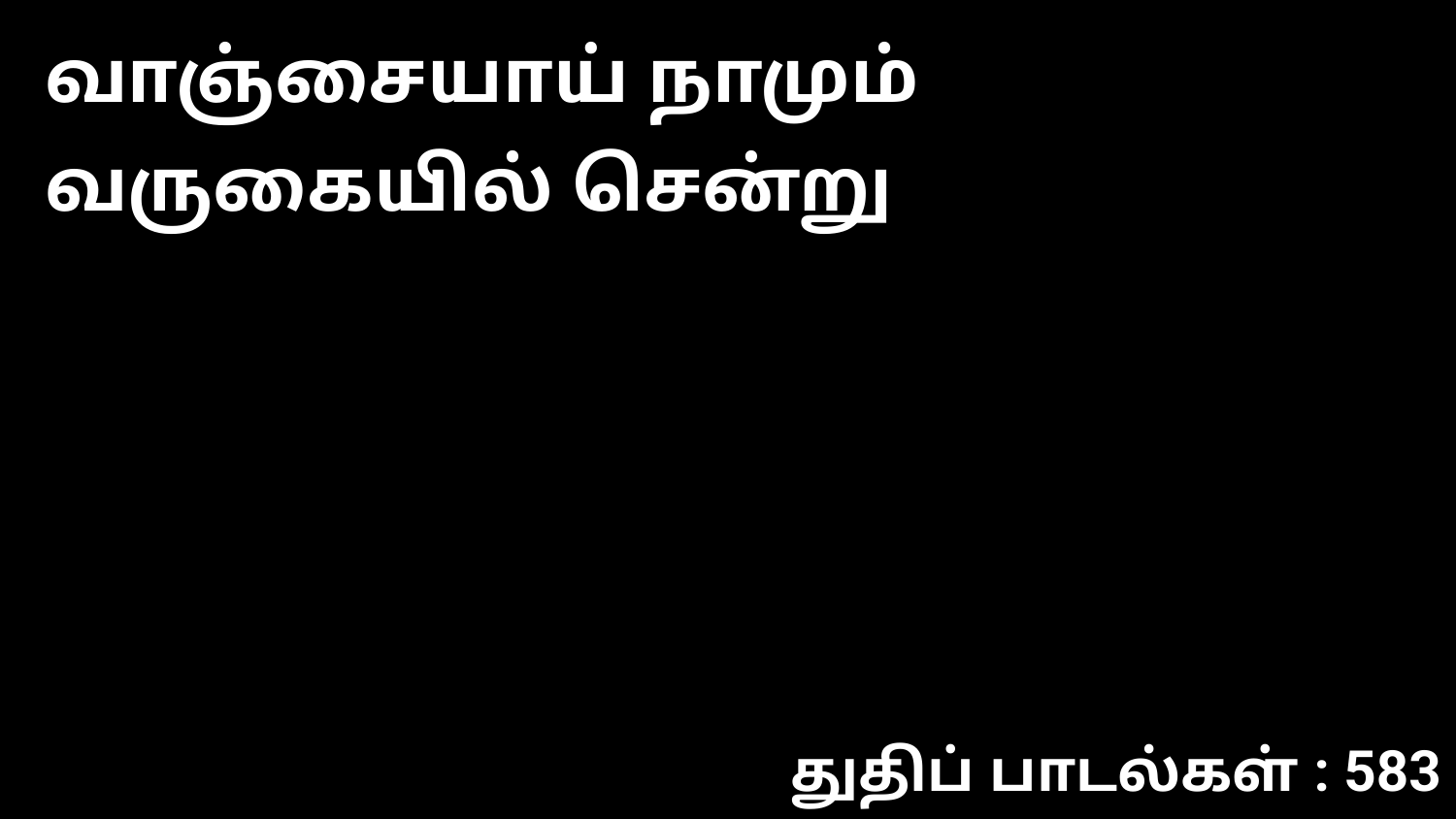

வாஞ்சையாய் நாமும் வருகையில் சென்று
துதிப் பாடல்கள் : 583